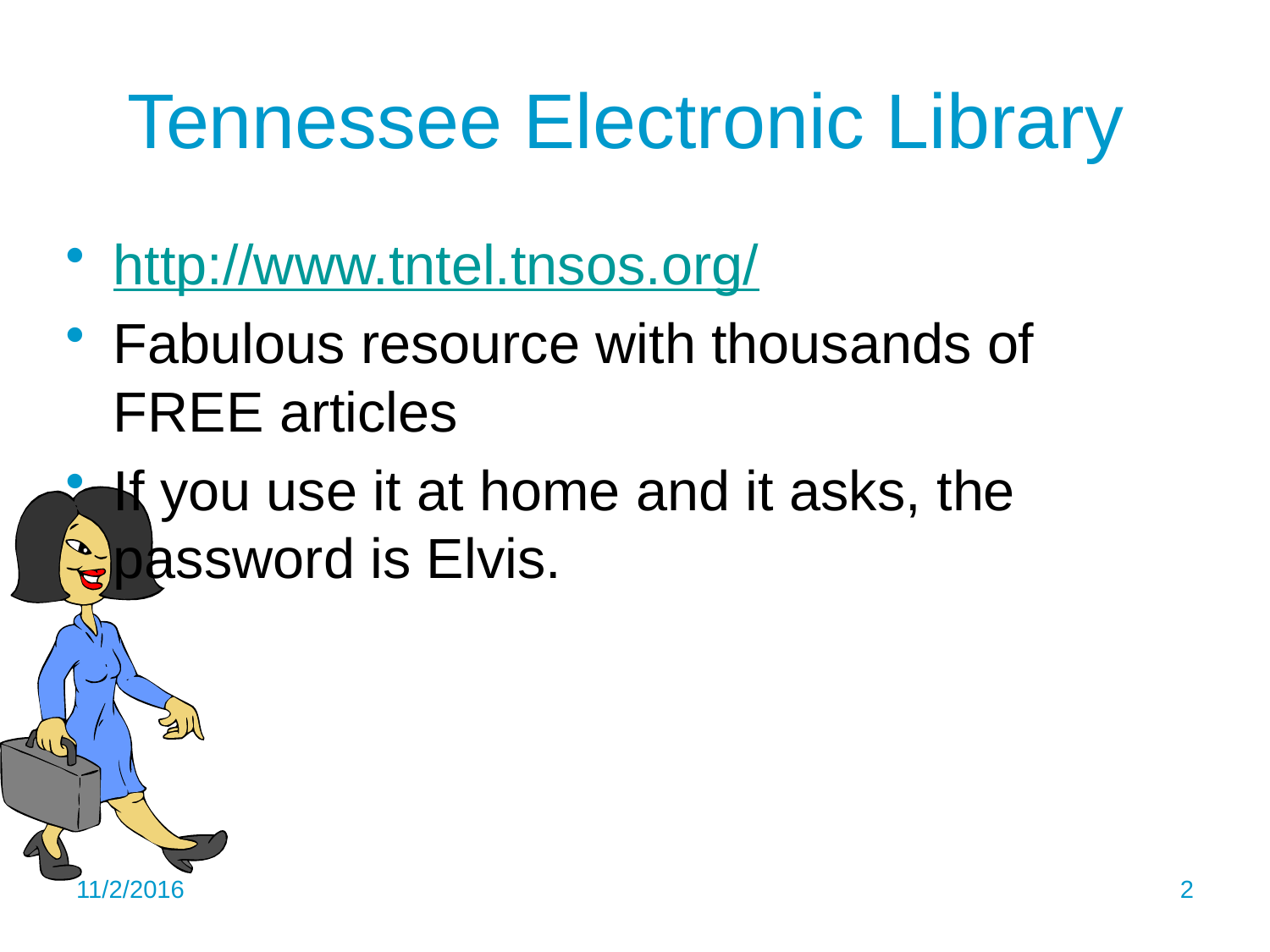

# Tennessee Electronic Library
http://www.tntel.tnsos.org/
Fabulous resource with thousands of FREE articles
If you use it at home and it asks, the password is Elvis.
11/2/2016
2